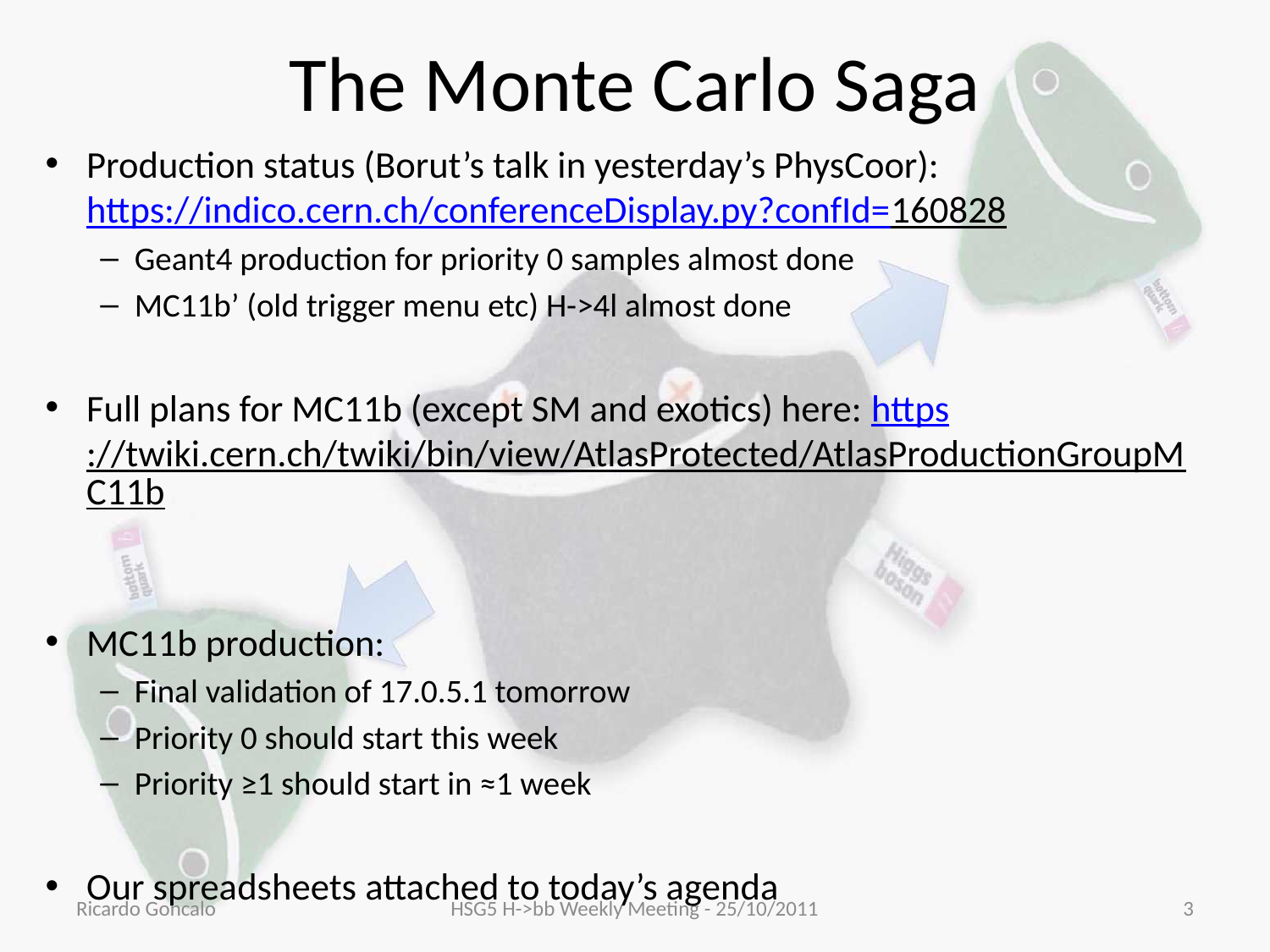

# The Monte Carlo Saga
Production status (Borut’s talk in yesterday’s PhysCoor): https://indico.cern.ch/conferenceDisplay.py?confId=160828
Geant4 production for priority 0 samples almost done
MC11b’ (old trigger menu etc) H->4l almost done

Full plans for MC11b (except SM and exotics) here: https://twiki.cern.ch/twiki/bin/view/AtlasProtected/AtlasProductionGroupMC11b

MC11b production:
Final validation of 17.0.5.1 tomorrow
Priority 0 should start this week
Priority ≥1 should start in ≈1 week

Our spreadsheets attached to today’s agenda

Ricardo Goncalo
HSG5 H->bb Weekly Meeting - 25/10/2011
3